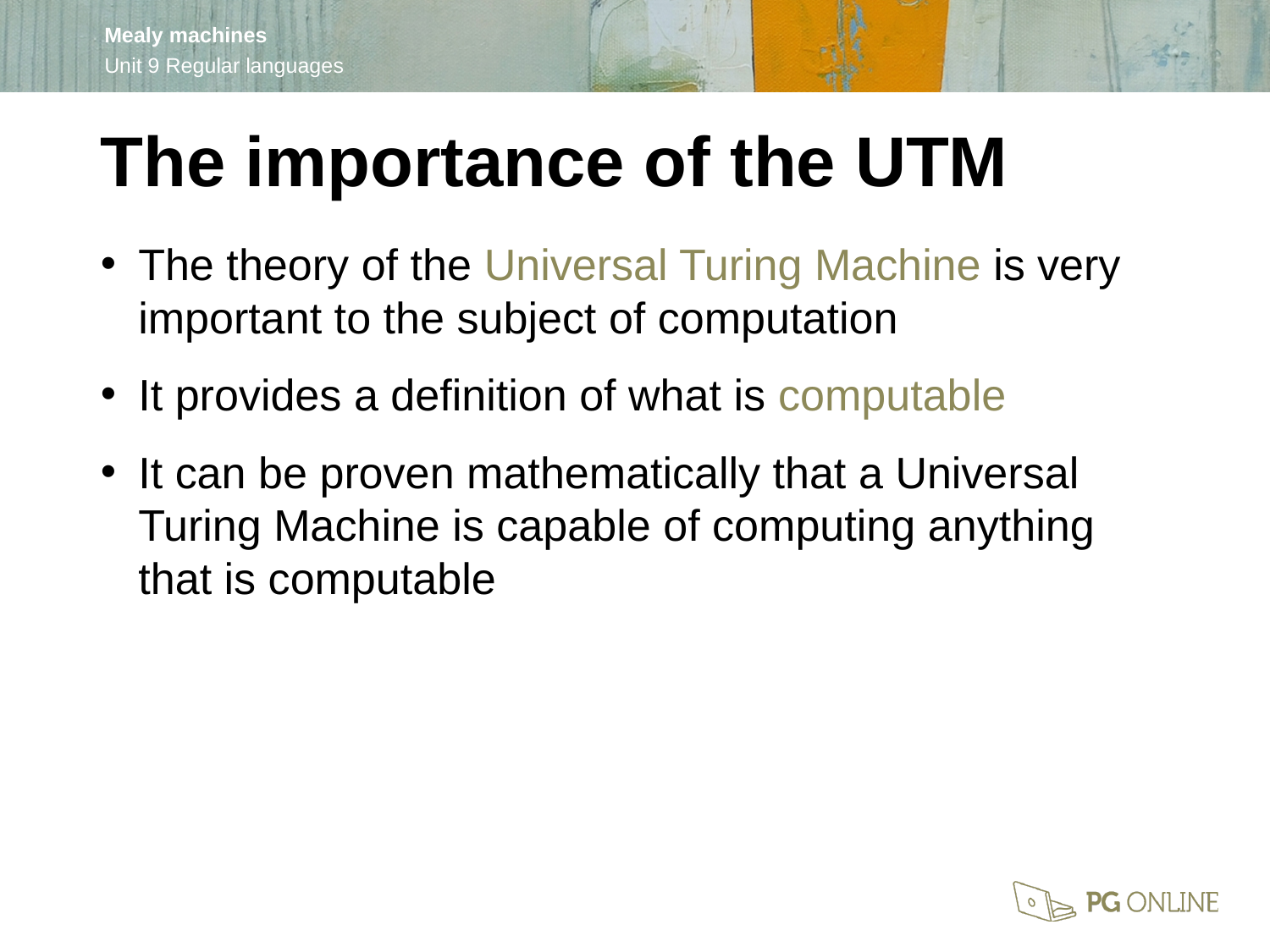

The importance of the UTM
The theory of the Universal Turing Machine is very important to the subject of computation
It provides a definition of what is computable
It can be proven mathematically that a Universal Turing Machine is capable of computing anything that is computable